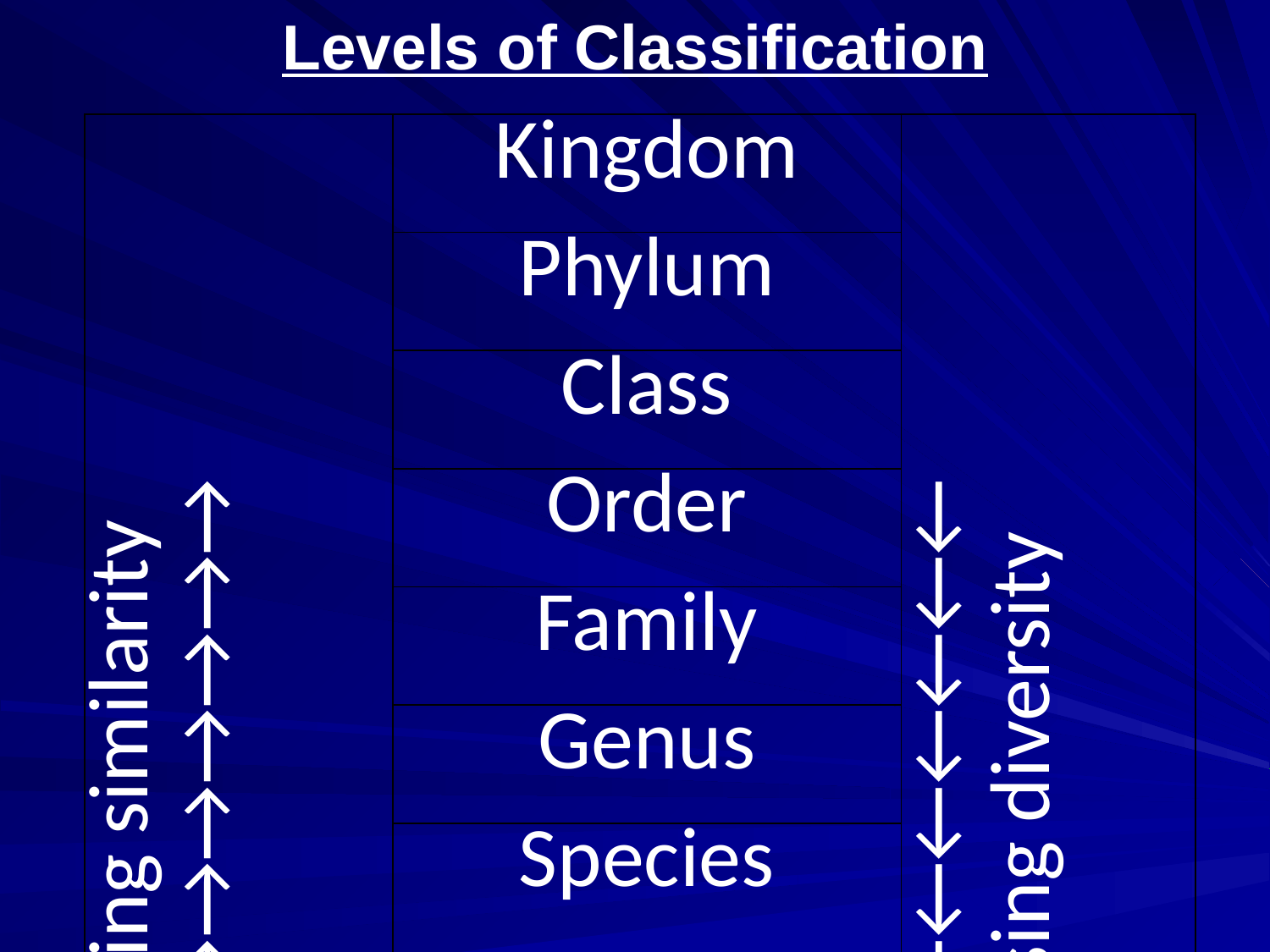

Levels of Classification
| Increasing similarity →→→→→→→→→→ | Kingdom | ←←←←←←←←←← Increasing diversity |
| --- | --- | --- |
|  | Phylum |  |
|  | Class |  |
|  | Order |  |
|  | Family |  |
|  | Genus |  |
|  | Species |  |